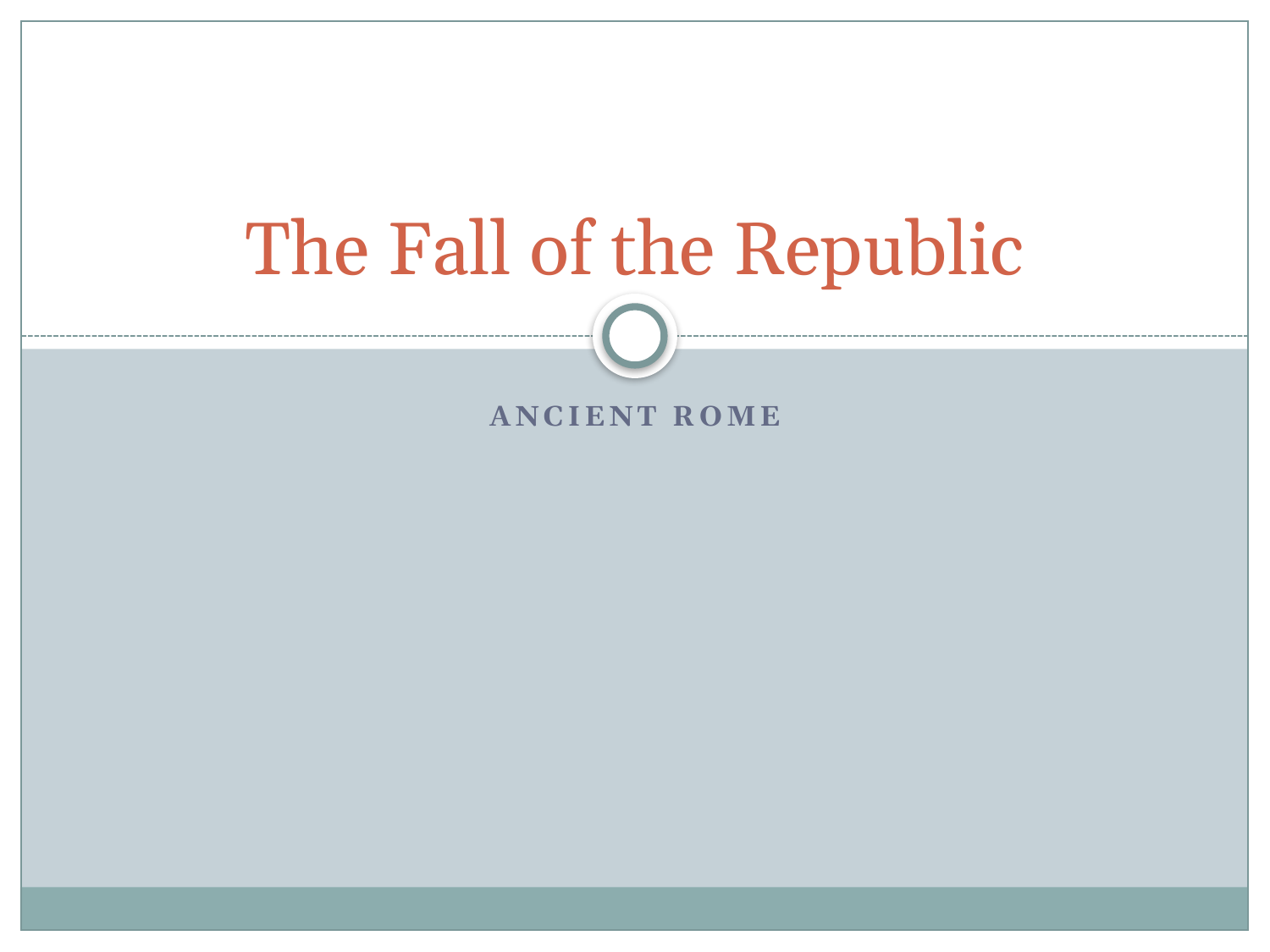

# The Fall of the Republic
Ancient Rome